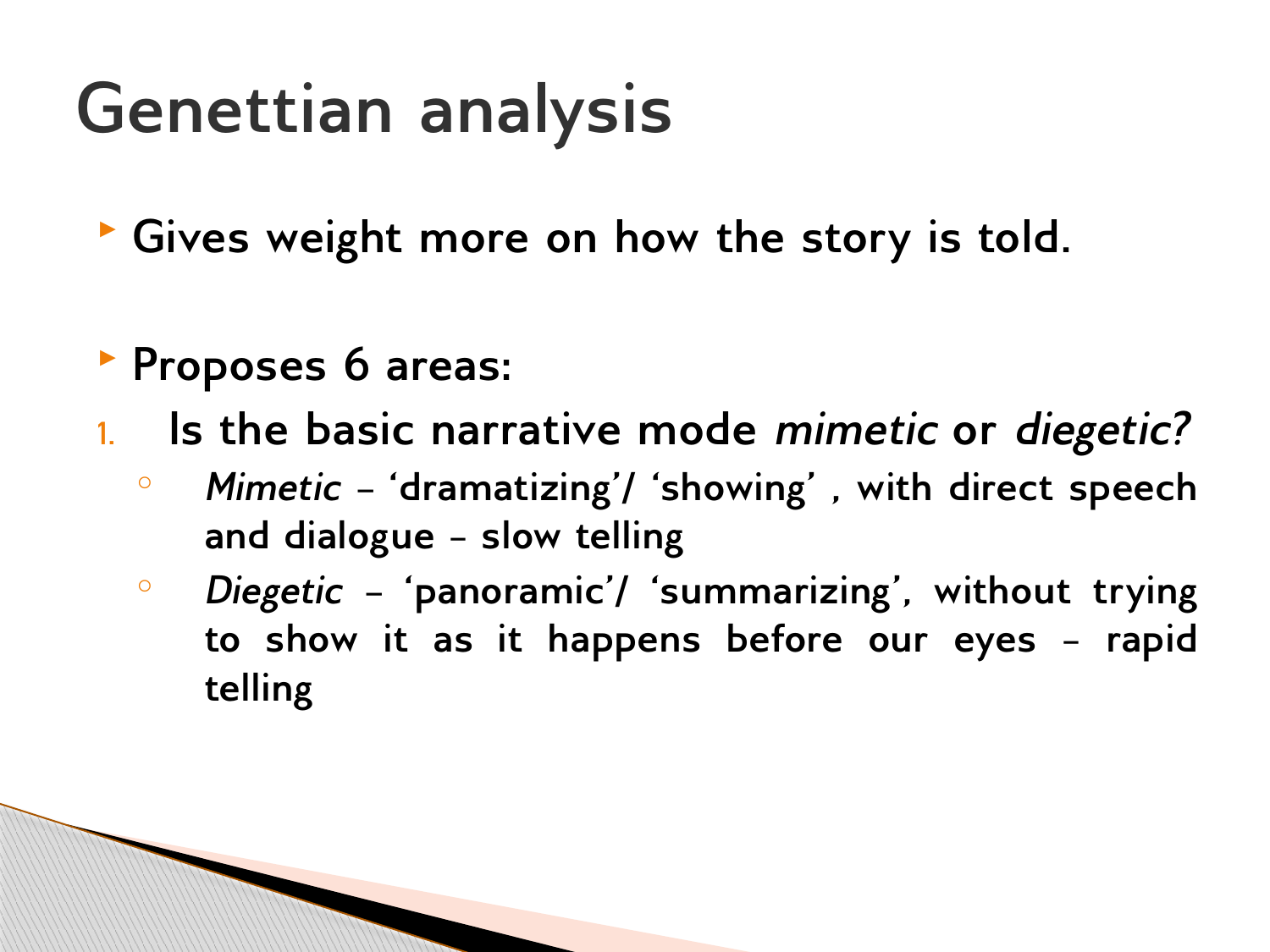

# Genettian analysis
Gives weight more on how the story is told.

Proposes 6 areas:
Is the basic narrative mode mimetic or diegetic?
Mimetic – ‘dramatizing’/ ‘showing’ , with direct speech and dialogue – slow telling
Diegetic – ‘panoramic’/ ‘summarizing’, without trying to show it as it happens before our eyes – rapid telling